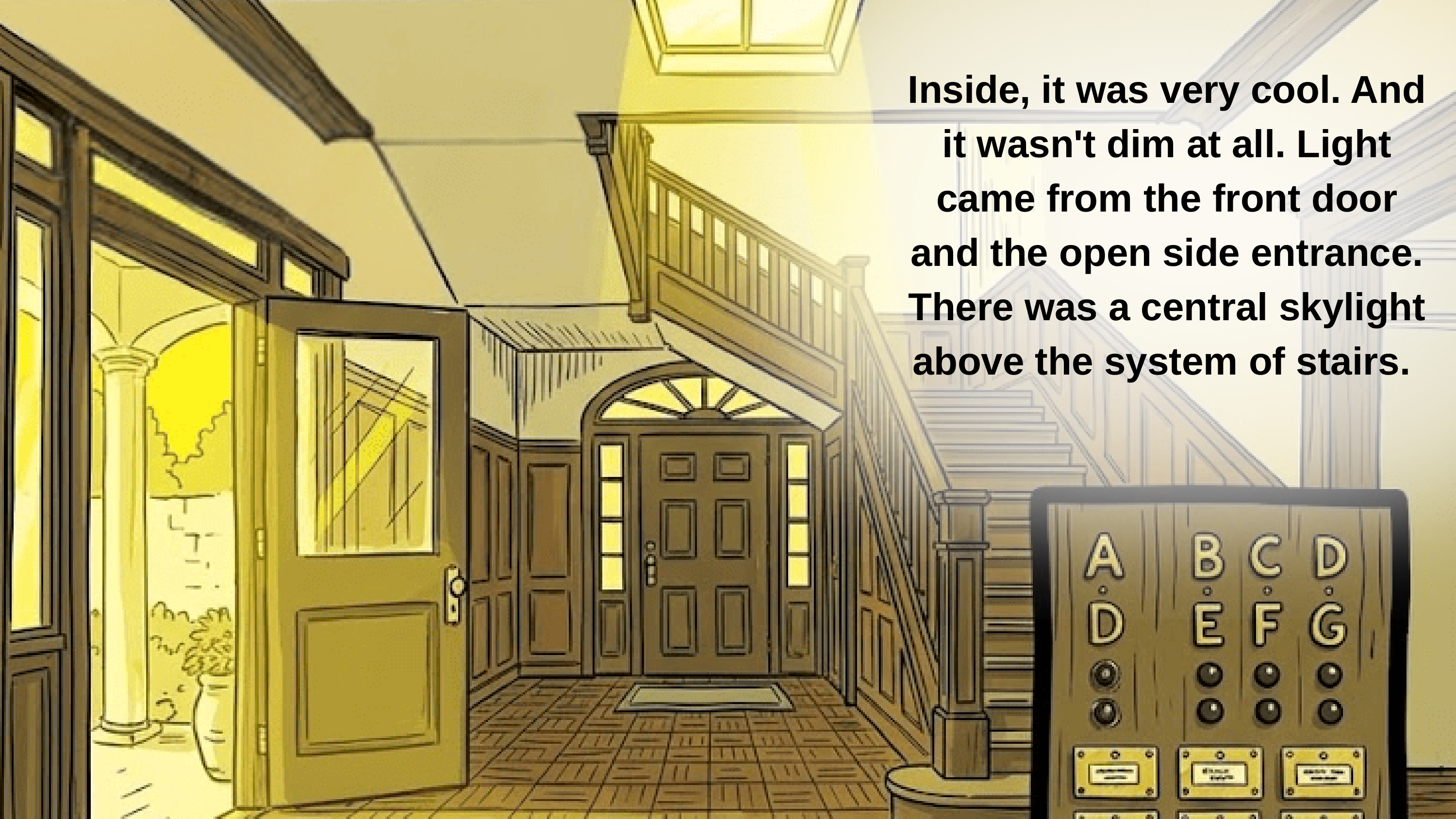

Inside, it was very cool. And it wasn't dim at all. Light came from the front door and the open side entrance. There was a central skylight above the system of stairs.